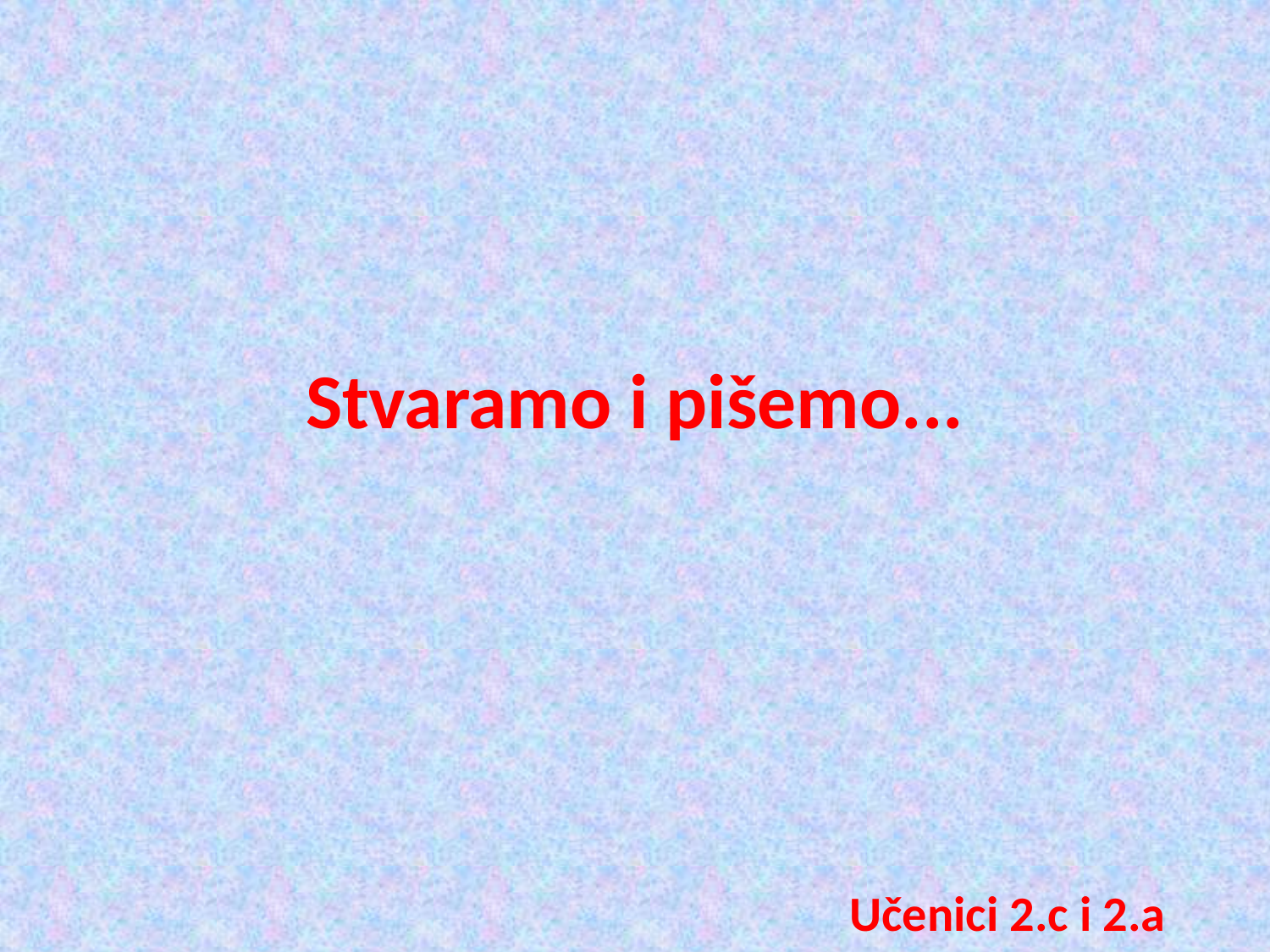

# Stvaramo i pišemo...
Učenici 2.c i 2.a